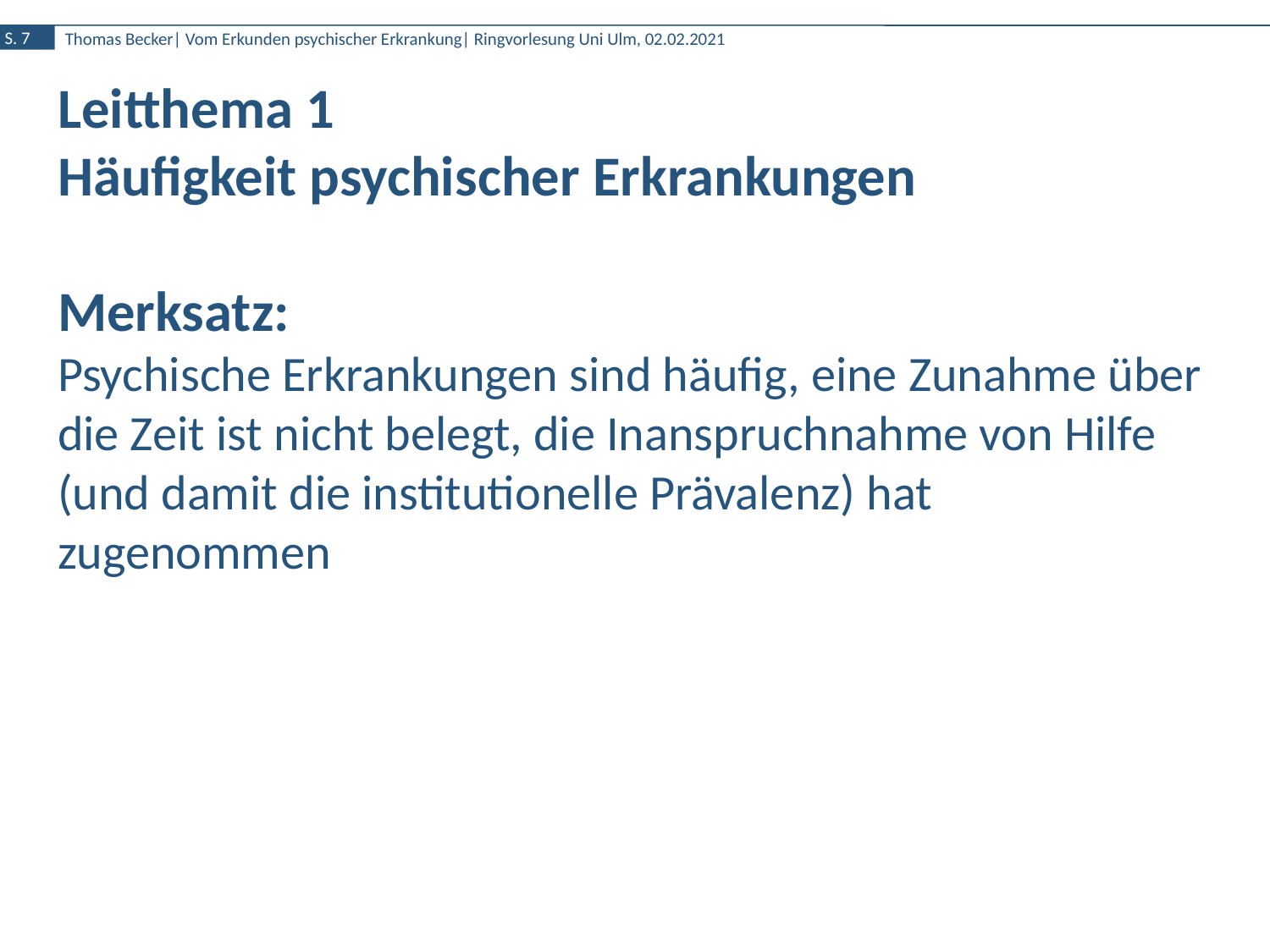

# Leitthema 1 Häufigkeit psychischer Erkrankungen Merksatz: Psychische Erkrankungen sind häufig, eine Zunahme über die Zeit ist nicht belegt, die Inanspruchnahme von Hilfe (und damit die institutionelle Prävalenz) hat zugenommen